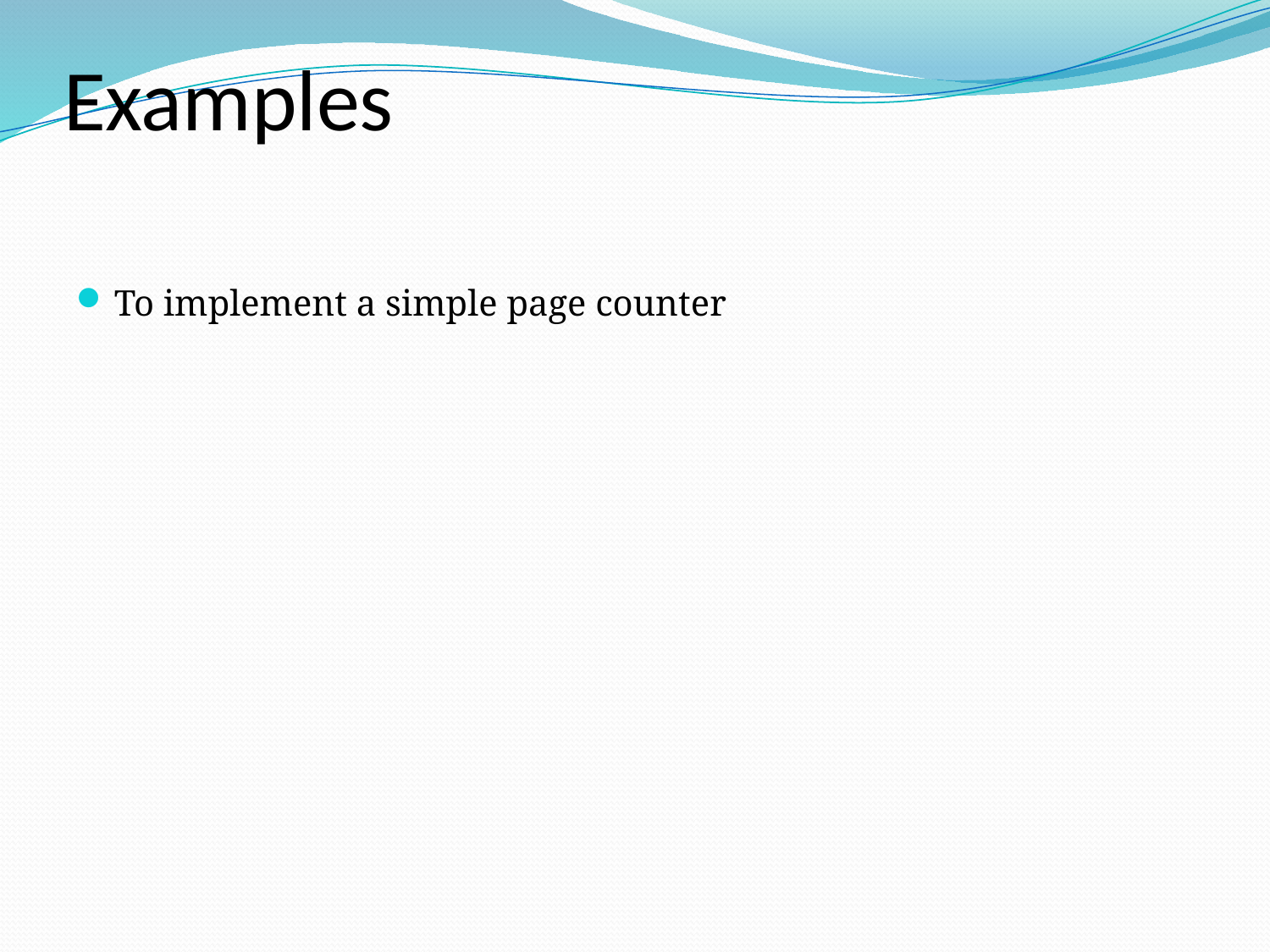

# Examples
To implement a simple page counter